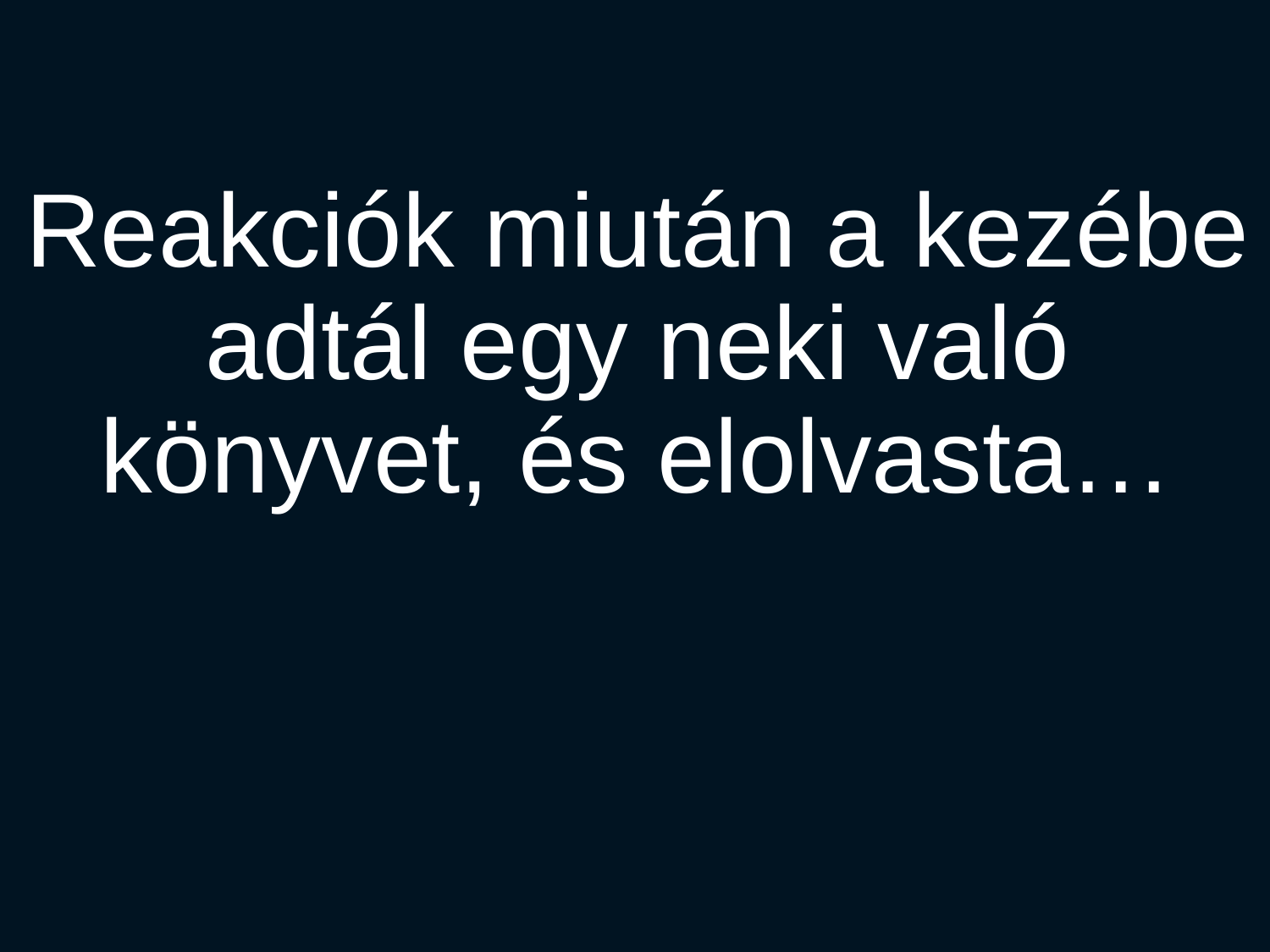

# Reakciók miután a kezébe adtál egy neki való könyvet, és elolvasta…